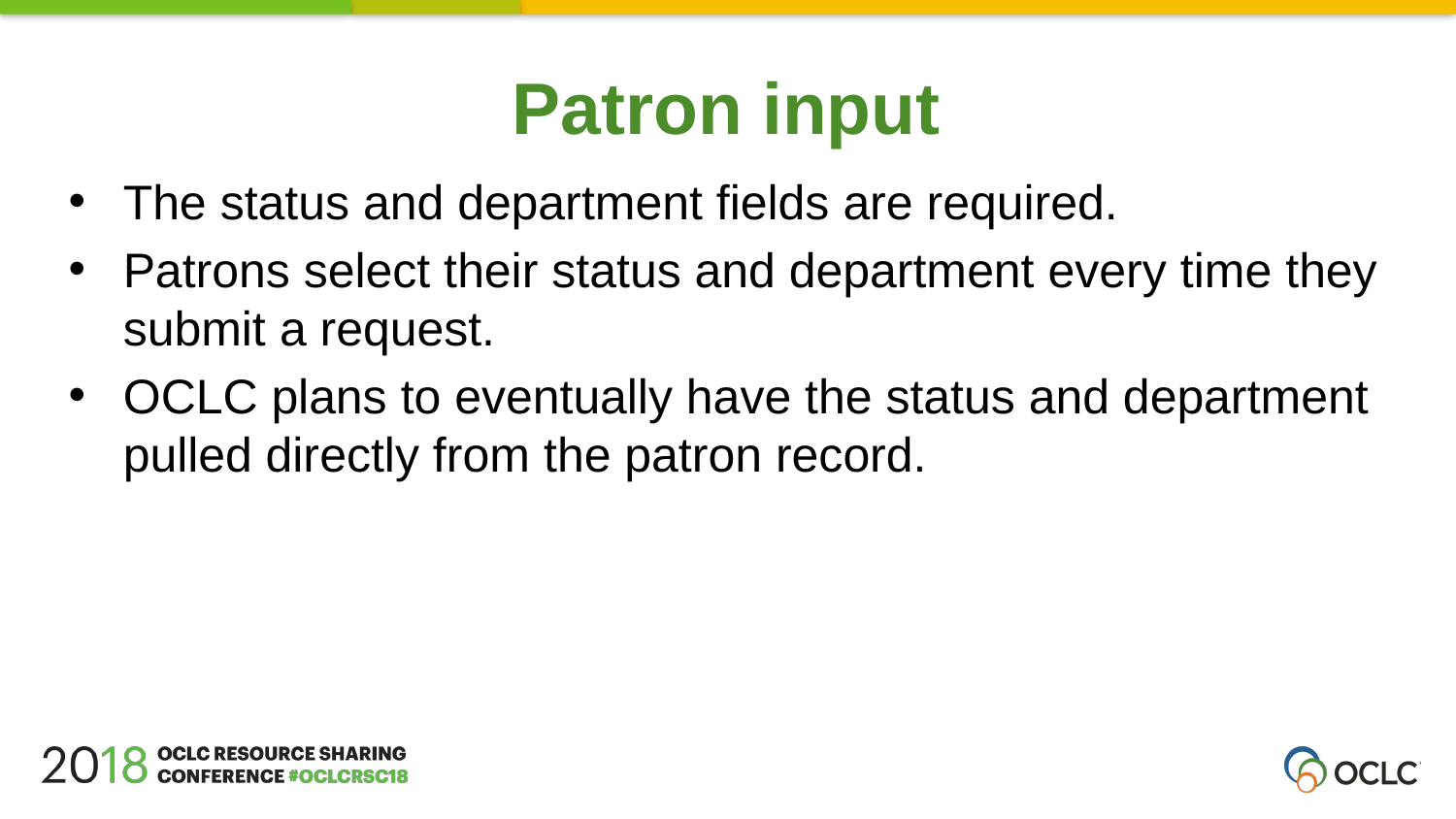

Patron input
The status and department fields are required.
Patrons select their status and department every time they submit a request.
OCLC plans to eventually have the status and department pulled directly from the patron record.